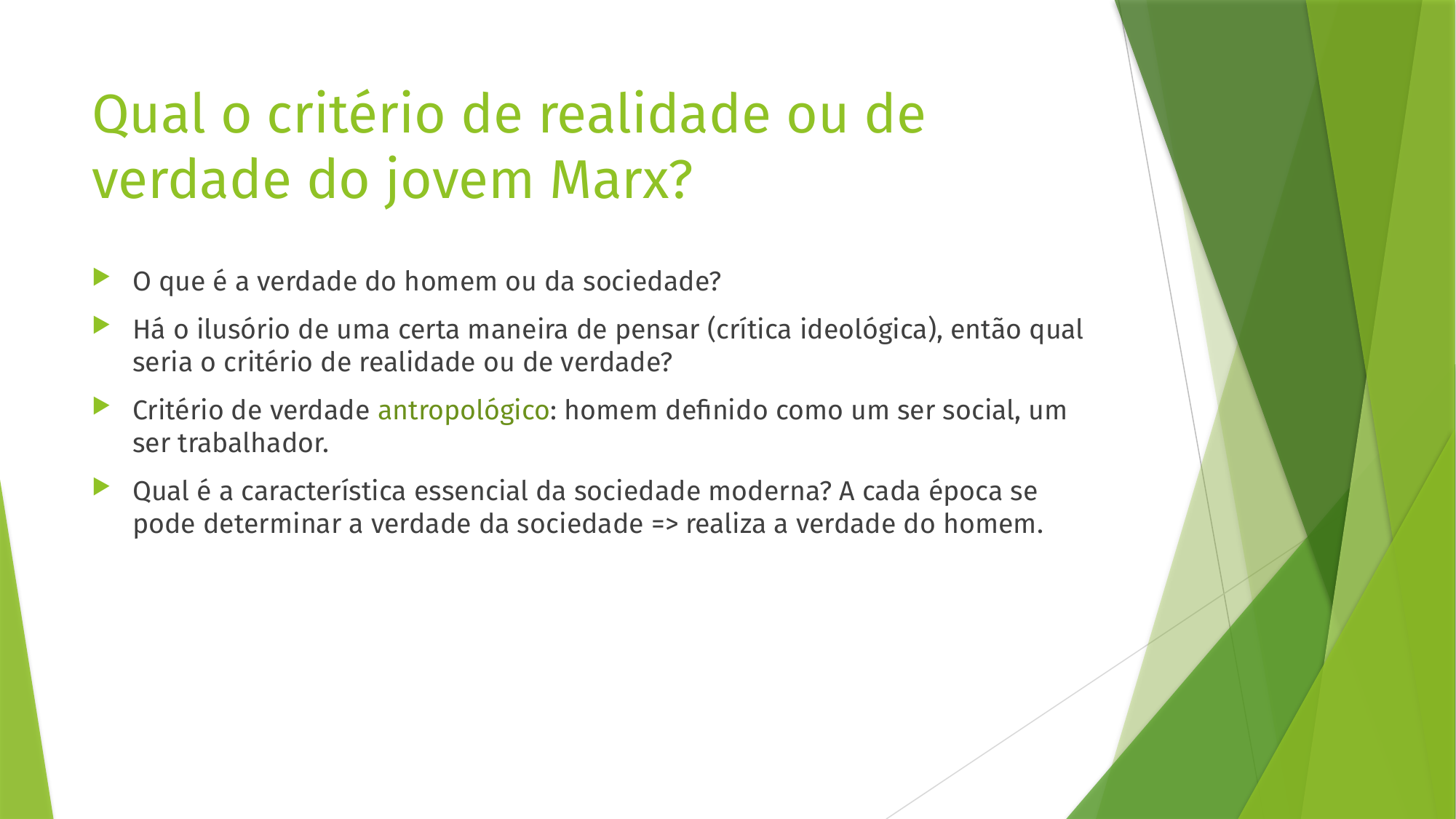

# Qual o critério de realidade ou de verdade do jovem Marx?
O que é a verdade do homem ou da sociedade?
Há o ilusório de uma certa maneira de pensar (crítica ideológica), então qual seria o critério de realidade ou de verdade?
Critério de verdade antropológico: homem definido como um ser social, um ser trabalhador.
Qual é a característica essencial da sociedade moderna? A cada época se pode determinar a verdade da sociedade => realiza a verdade do homem.